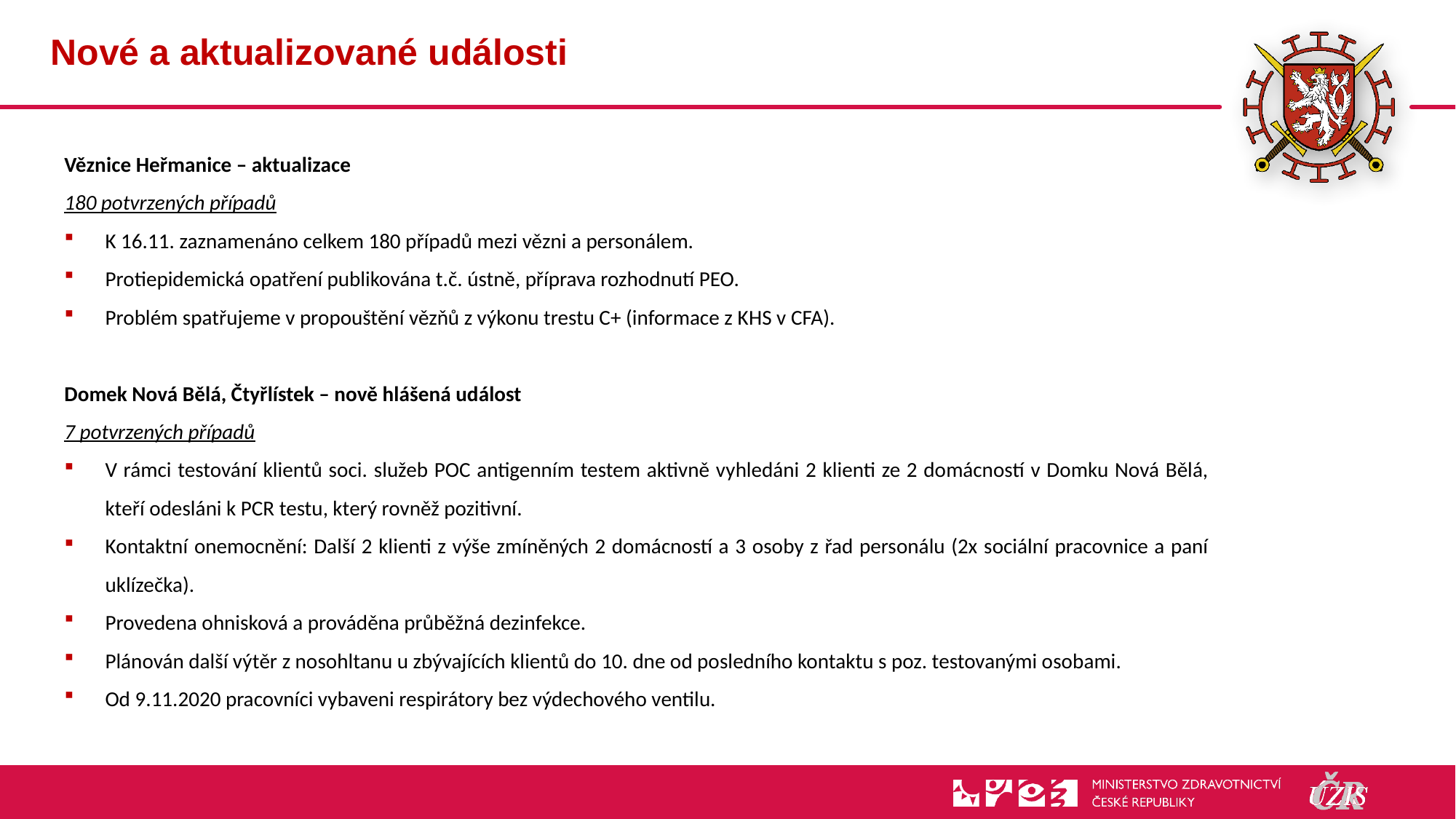

# Nové a aktualizované události
Věznice Heřmanice – aktualizace
180 potvrzených případů
K 16.11. zaznamenáno celkem 180 případů mezi vězni a personálem.
Protiepidemická opatření publikována t.č. ústně, příprava rozhodnutí PEO.
Problém spatřujeme v propouštění vězňů z výkonu trestu C+ (informace z KHS v CFA).

Domek Nová Bělá, Čtyřlístek – nově hlášená událost
7 potvrzených případů
V rámci testování klientů soci. služeb POC antigenním testem aktivně vyhledáni 2 klienti ze 2 domácností v Domku Nová Bělá, kteří odesláni k PCR testu, který rovněž pozitivní.
Kontaktní onemocnění: Další 2 klienti z výše zmíněných 2 domácností a 3 osoby z řad personálu (2x sociální pracovnice a paní uklízečka).
Provedena ohnisková a prováděna průběžná dezinfekce.
Plánován další výtěr z nosohltanu u zbývajících klientů do 10. dne od posledního kontaktu s poz. testovanými osobami.
Od 9.11.2020 pracovníci vybaveni respirátory bez výdechového ventilu.